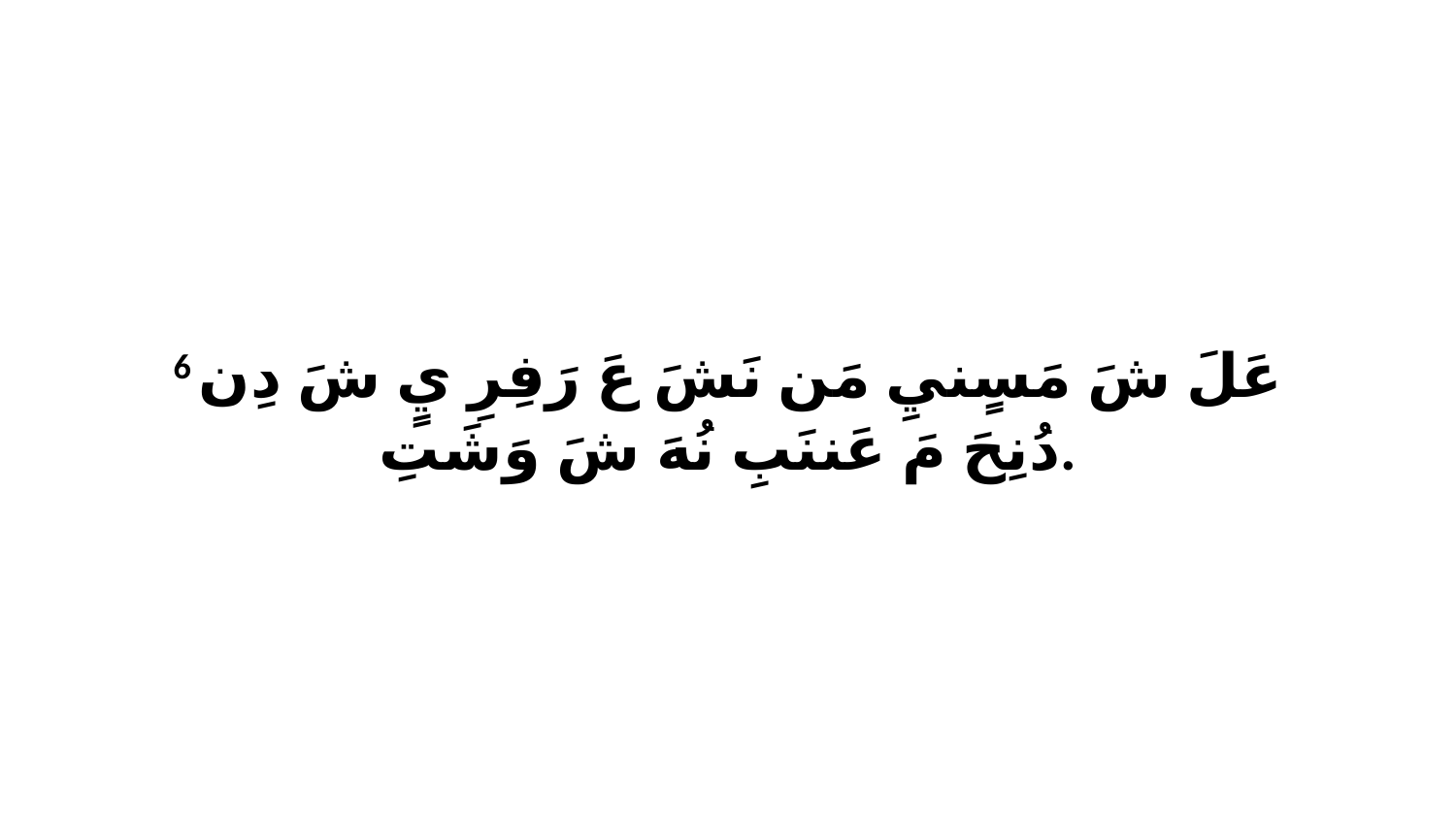

6 عَلَ شَ مَسٍنيِ مَن نَشَ عَ رَفِرِ يٍ شَ دِن دُنِحَ مَ عَننَبِ نُهَ شَ وَشَتِ.